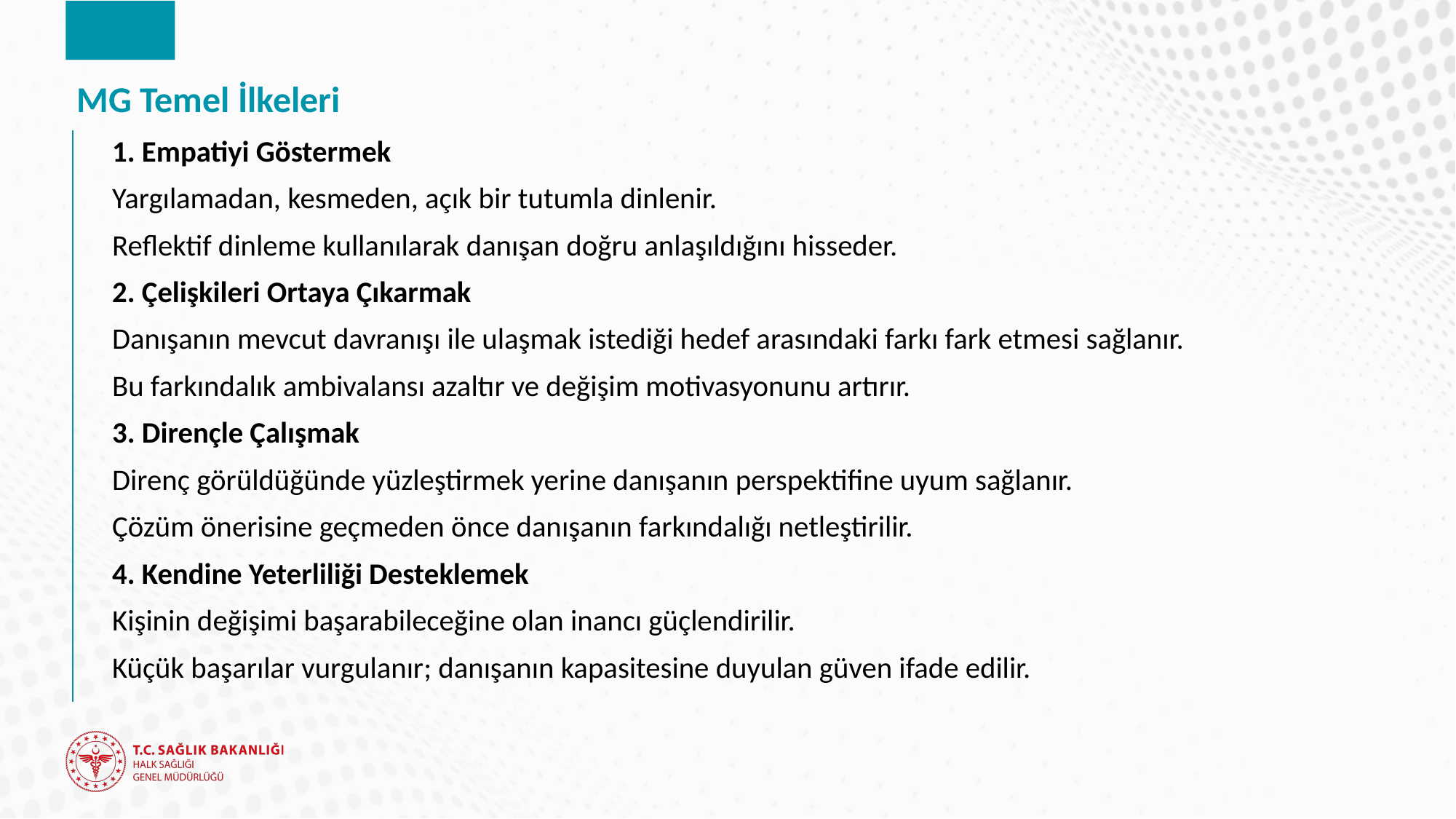

# MG Temel İlkeleri
1. Empatiyi Göstermek
Yargılamadan, kesmeden, açık bir tutumla dinlenir.
Reflektif dinleme kullanılarak danışan doğru anlaşıldığını hisseder.
2. Çelişkileri Ortaya Çıkarmak
Danışanın mevcut davranışı ile ulaşmak istediği hedef arasındaki farkı fark etmesi sağlanır.
Bu farkındalık ambivalansı azaltır ve değişim motivasyonunu artırır.
3. Dirençle Çalışmak
Direnç görüldüğünde yüzleştirmek yerine danışanın perspektifine uyum sağlanır.
Çözüm önerisine geçmeden önce danışanın farkındalığı netleştirilir.
4. Kendine Yeterliliği Desteklemek
Kişinin değişimi başarabileceğine olan inancı güçlendirilir.
Küçük başarılar vurgulanır; danışanın kapasitesine duyulan güven ifade edilir.